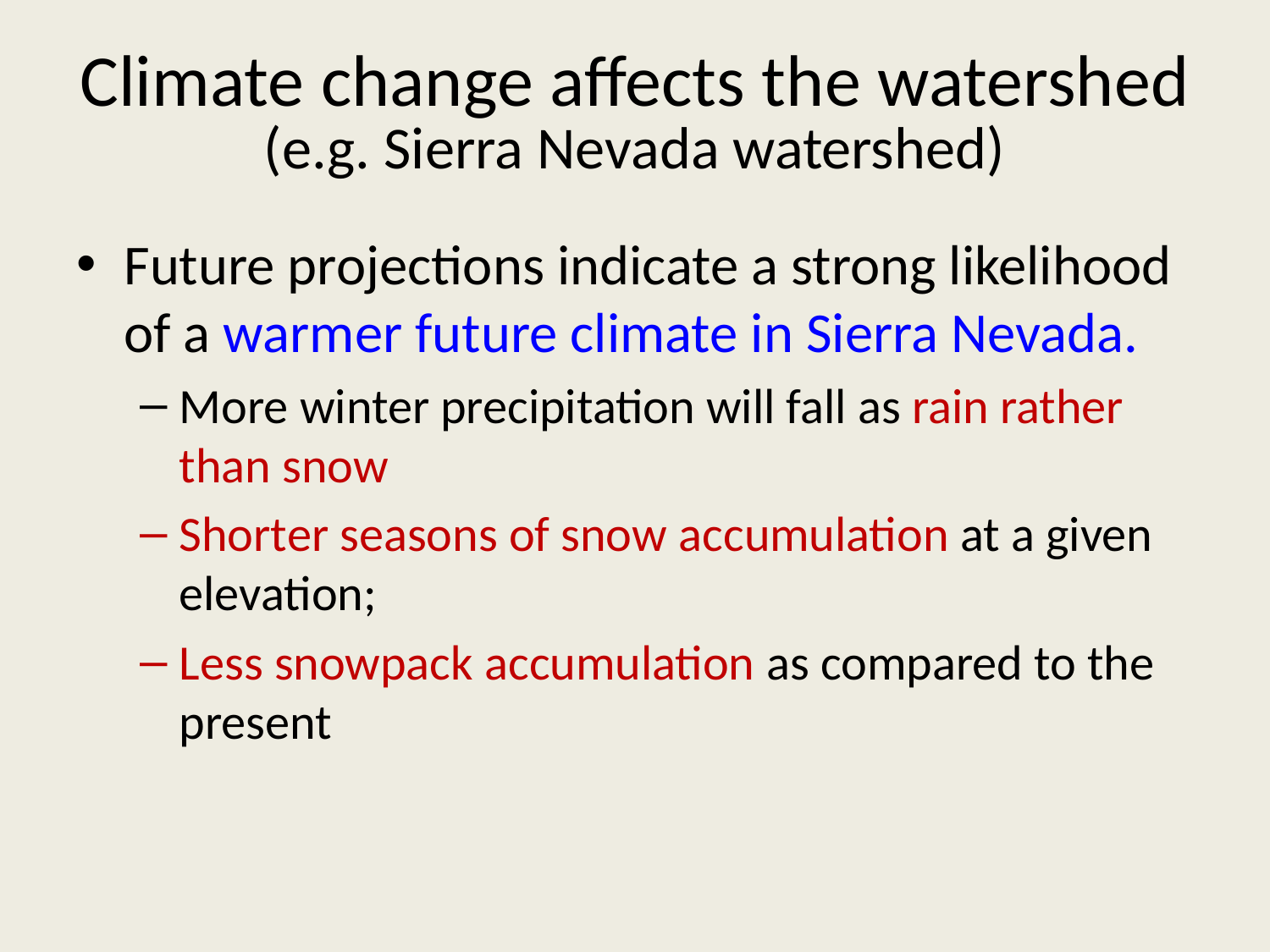

# Climate change affects the watershed (e.g. Sierra Nevada watershed)
Future projections indicate a strong likelihood of a warmer future climate in Sierra Nevada.
More winter precipitation will fall as rain rather than snow
Shorter seasons of snow accumulation at a given elevation;
Less snowpack accumulation as compared to the present